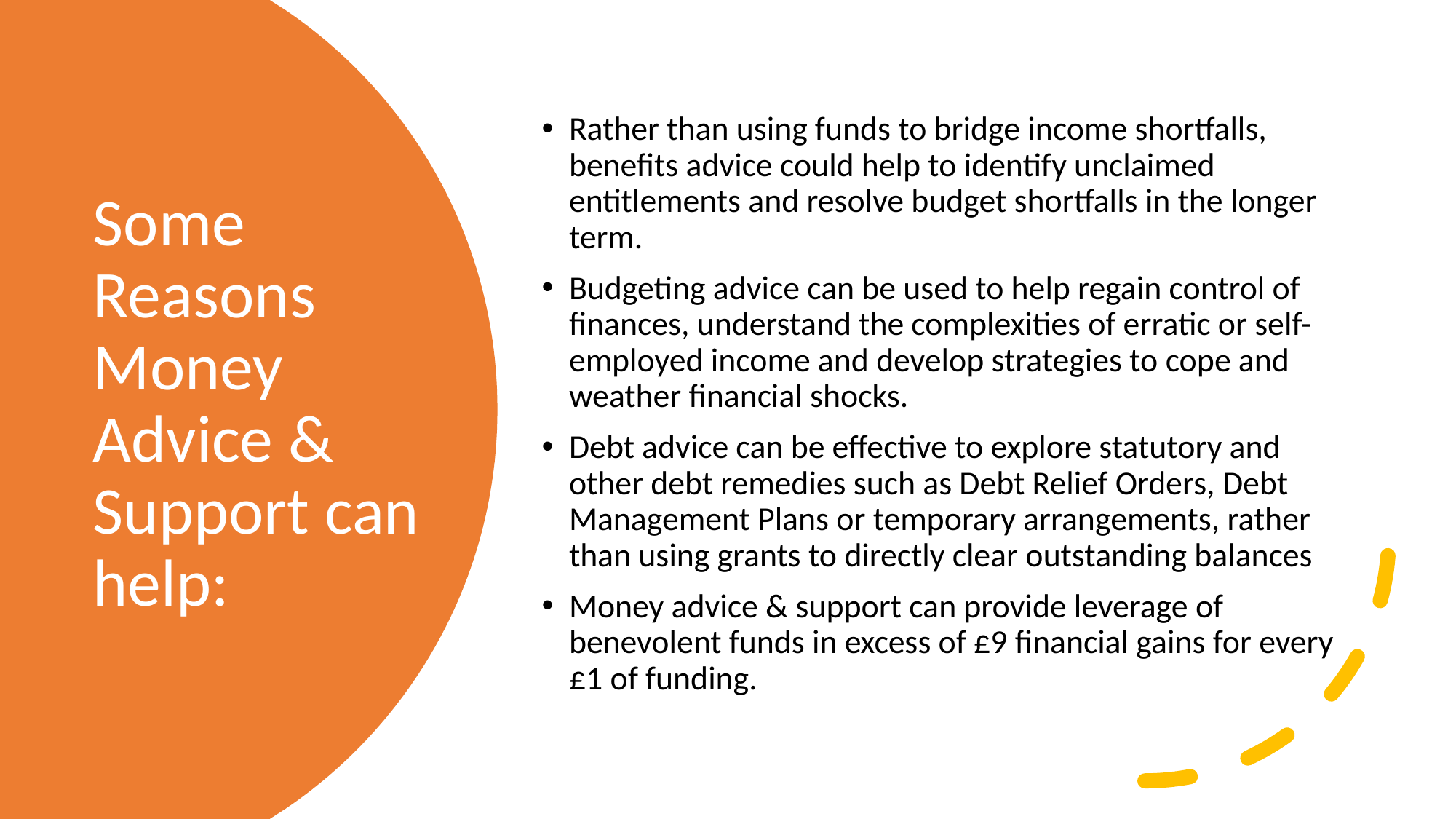

Rather than using funds to bridge income shortfalls, benefits advice could help to identify unclaimed entitlements and resolve budget shortfalls in the longer term.
Budgeting advice can be used to help regain control of finances, understand the complexities of erratic or self-employed income and develop strategies to cope and weather financial shocks.
Debt advice can be effective to explore statutory and other debt remedies such as Debt Relief Orders, Debt Management Plans or temporary arrangements, rather than using grants to directly clear outstanding balances
Money advice & support can provide leverage of benevolent funds in excess of £9 financial gains for every £1 of funding.
# Some Reasons Money Advice & Support can help: